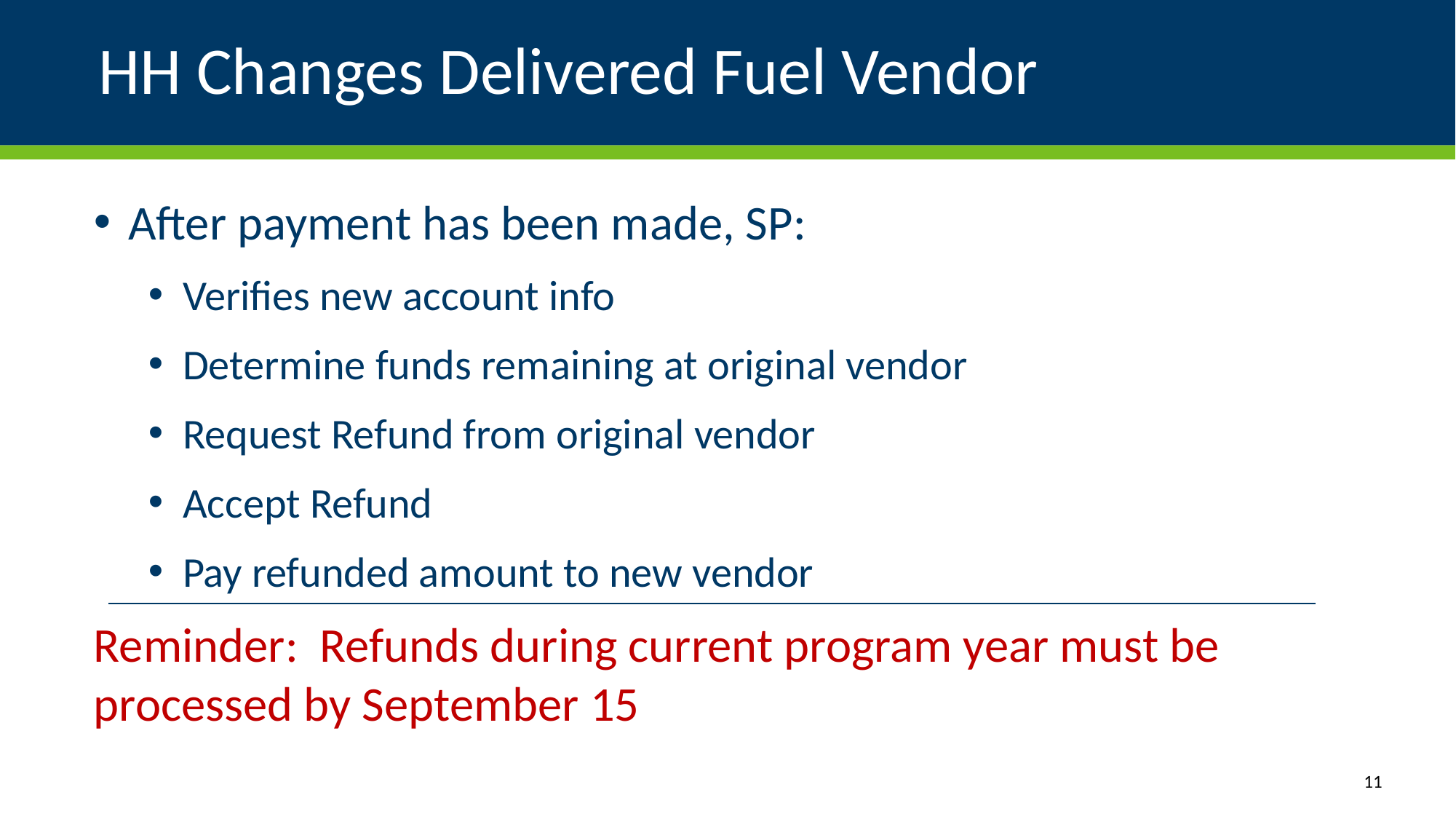

# HH Changes Delivered Fuel Vendor
After payment has been made, SP:
Verifies new account info
Determine funds remaining at original vendor
Request Refund from original vendor
Accept Refund
Pay refunded amount to new vendor
Reminder:  Refunds during current program year must be processed by September 15
11